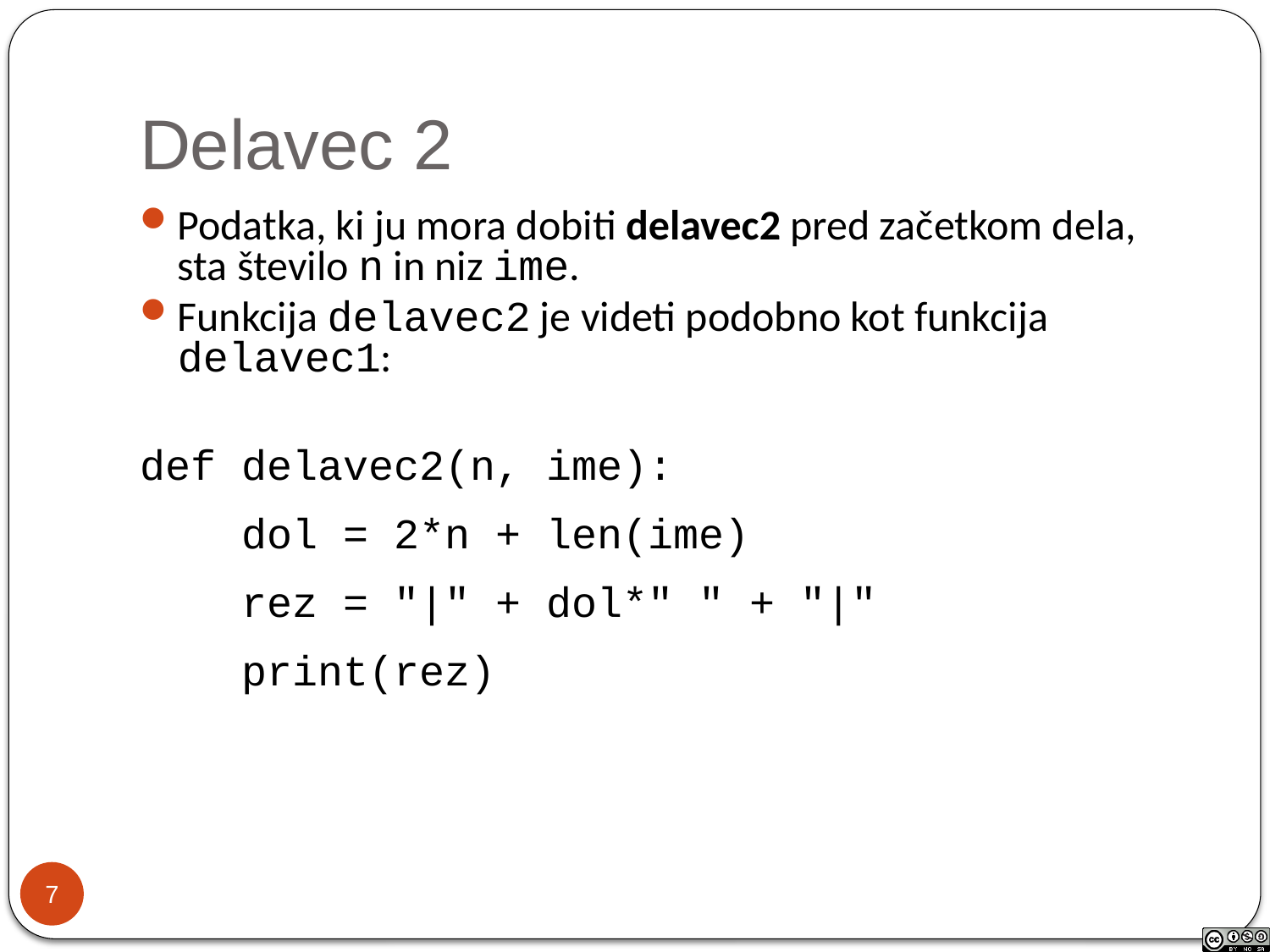

# Delavec 2
Podatka, ki ju mora dobiti delavec2 pred začetkom dela, sta število n in niz ime.
Funkcija delavec2 je videti podobno kot funkcija delavec1:
def delavec2(n, ime):
    dol = 2*n + len(ime)
    rez = "|" + dol*" " + "|"
    print(rez)

7